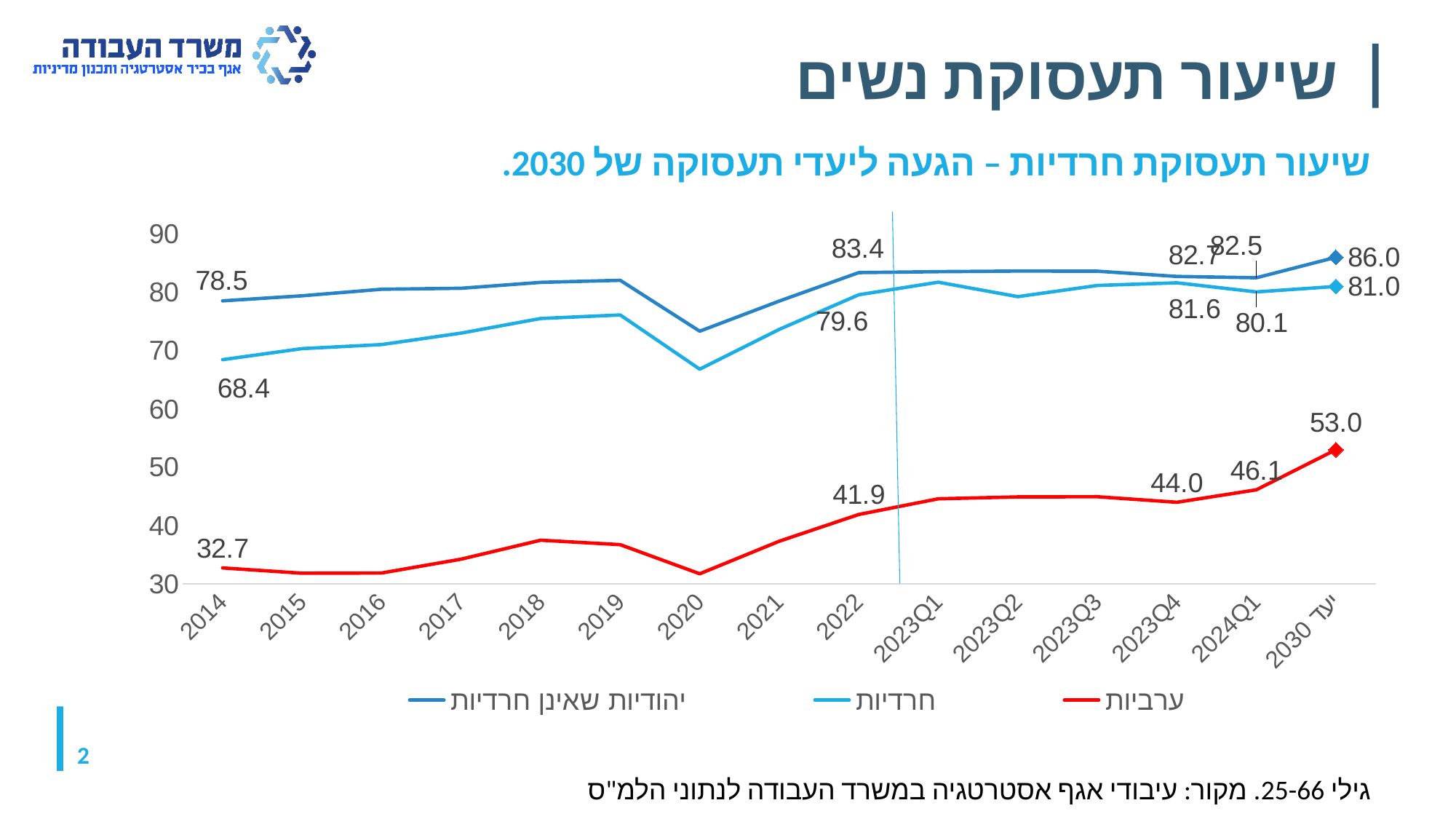

ממרץ 2020 ועד דצמבר 2021 ומאוקטובר 2023 שיעור האבטלה כולל נעדרים כל השבוע מסיבות כלכליות (חל"ת או בגלל צמצומים). אוכלוסייה בגילי 15+. שיעור האבטלה ברמה חודשית מנוכה עונתיות
מקור: עיבודי אגף אסטרטגיה במשרד העבודה לנתוני סקר כוח אדם של הלמ"ס
# שיעור תעסוקת נשים
שיעור תעסוקת חרדיות – הגעה ליעדי תעסוקה של 2030.

### Chart

| Category |  |  |  |
|---|---|---|---|
| 2014 | 78.5330366547642 | 68.44 | 32.72 |
| 2015 | 79.39754799491566 | 70.34 | 31.81 |
| 2016 | 80.5173942666405 | 71.03 | 31.85 |
| 2017 | 80.68772303387239 | 73.0 | 34.22 |
| 2018 | 81.70060625234044 | 75.51 | 37.47 |
| 2019 | 82.05503986851735 | 76.11 | 36.71 |
| 2020 | 73.32477772631688 | 66.81146300088781 | 31.713048280917157 |
| 2021 | 78.49688378205262 | 73.63089215935777 | 37.29942726090335 |
| 2022 | 83.3747558829037 | 79.58 | 41.88 |
| 2023Q1 | 83.53340705168564 | 81.732546528819 | 44.574272989785655 |
| 2023Q2 | 83.64016272981587 | 79.25275039149285 | 44.89756155285598 |
| 2023Q3 | 83.62166436472144 | 81.17054395888601 | 44.92516945996464 |
| 2023Q4 | 82.72056653353947 | 81.6237040330574 | 43.97372623824024 |
| 2024Q1 | 82.48974757248524 | 80.06149447039516 | 46.11249289718048 |
| יעד 2030 | 86.0 | 81.0 | 53.0 |
2
גילי 25-66. מקור: עיבודי אגף אסטרטגיה במשרד העבודה לנתוני הלמ"ס